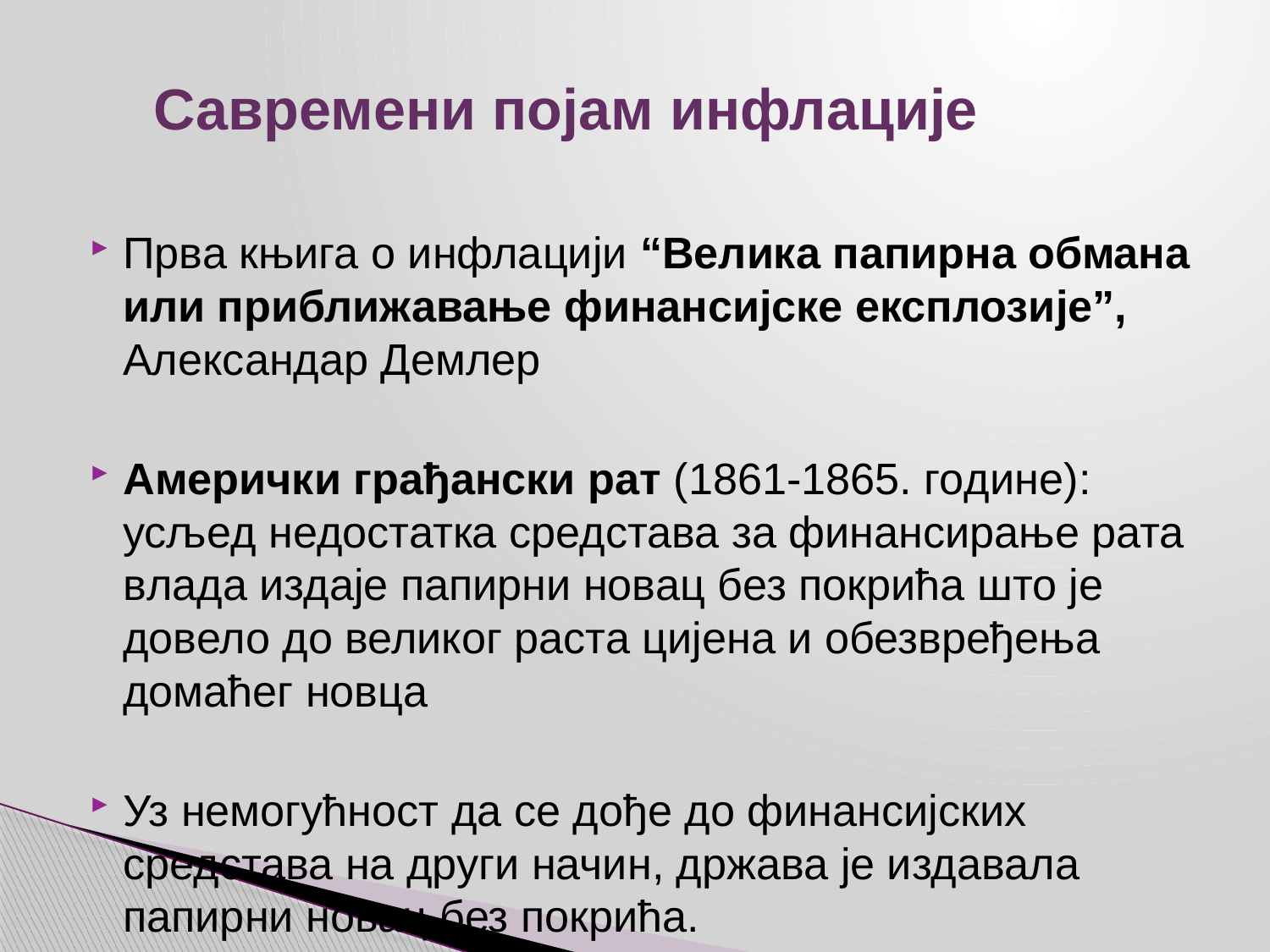

# Савремени појам инфлације

Прва књига о инфлацији “Велика папирна обмана или приближавање финансијске експлозије”, Александар Демлер

Амерички грађански рат (1861-1865. године): усљед недостатка средстава за финансирање рата влада издаје папирни новац без покрића што је довело до великог раста цијена и обезвређења домаћег новца

Уз немогућност да се дође до финансијских средстава на други начин, држава је издавала папирни новац без покрића.